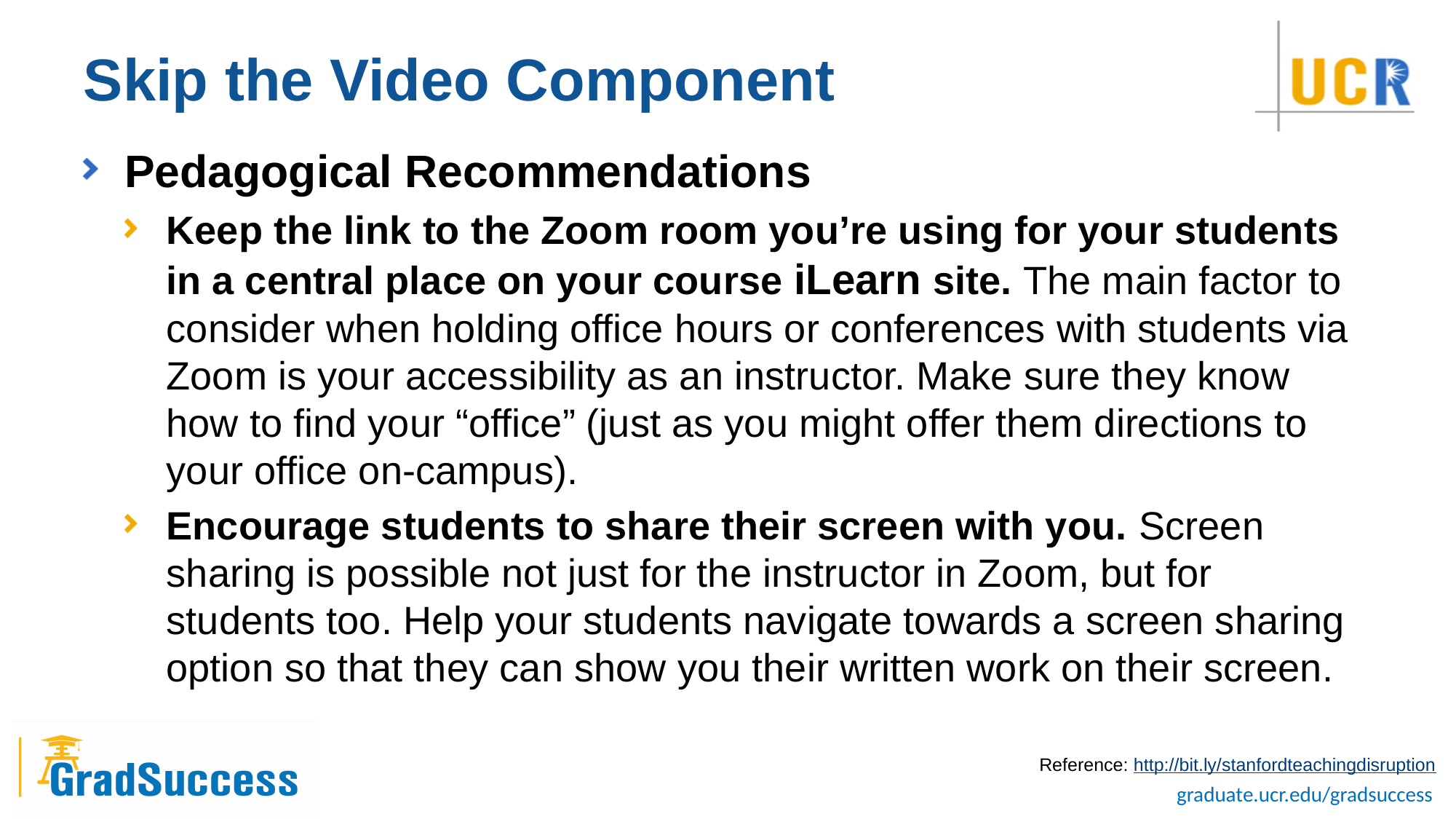

# Skip the Video Component
Pedagogical Recommendations
Keep the link to the Zoom room you’re using for your students in a central place on your course iLearn site. The main factor to consider when holding office hours or conferences with students via Zoom is your accessibility as an instructor. Make sure they know how to find your “office” (just as you might offer them directions to your office on-campus).
Encourage students to share their screen with you. Screen sharing is possible not just for the instructor in Zoom, but for students too. Help your students navigate towards a screen sharing option so that they can show you their written work on their screen.

Reference: http://bit.ly/stanfordteachingdisruption